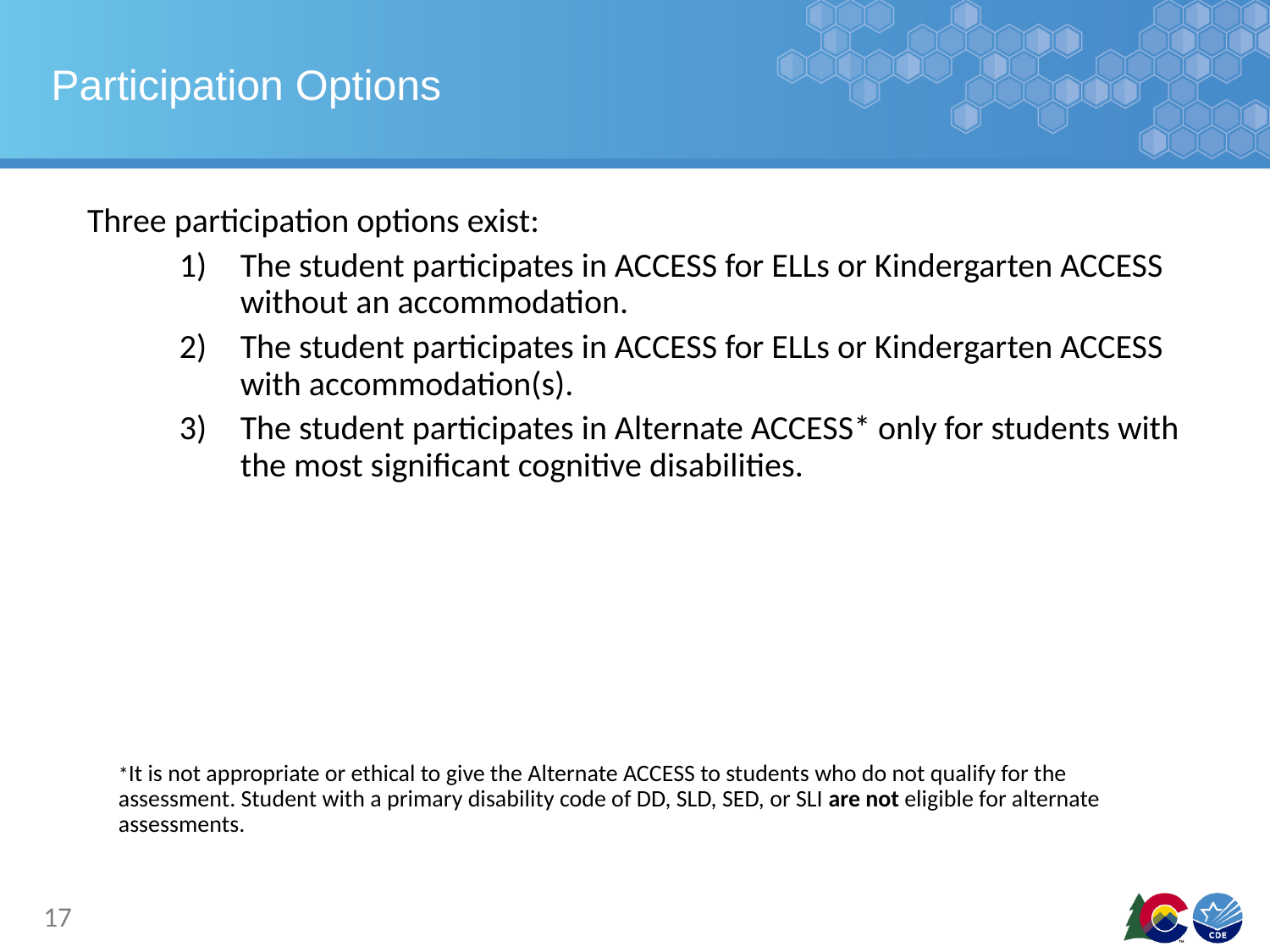

# Participation Options
Three participation options exist:
The student participates in ACCESS for ELLs or Kindergarten ACCESS without an accommodation.
The student participates in ACCESS for ELLs or Kindergarten ACCESS with accommodation(s).
The student participates in Alternate ACCESS* only for students with the most significant cognitive disabilities.

*It is not appropriate or ethical to give the Alternate ACCESS to students who do not qualify for the assessment. Student with a primary disability code of DD, SLD, SED, or SLI are not eligible for alternate assessments.

17